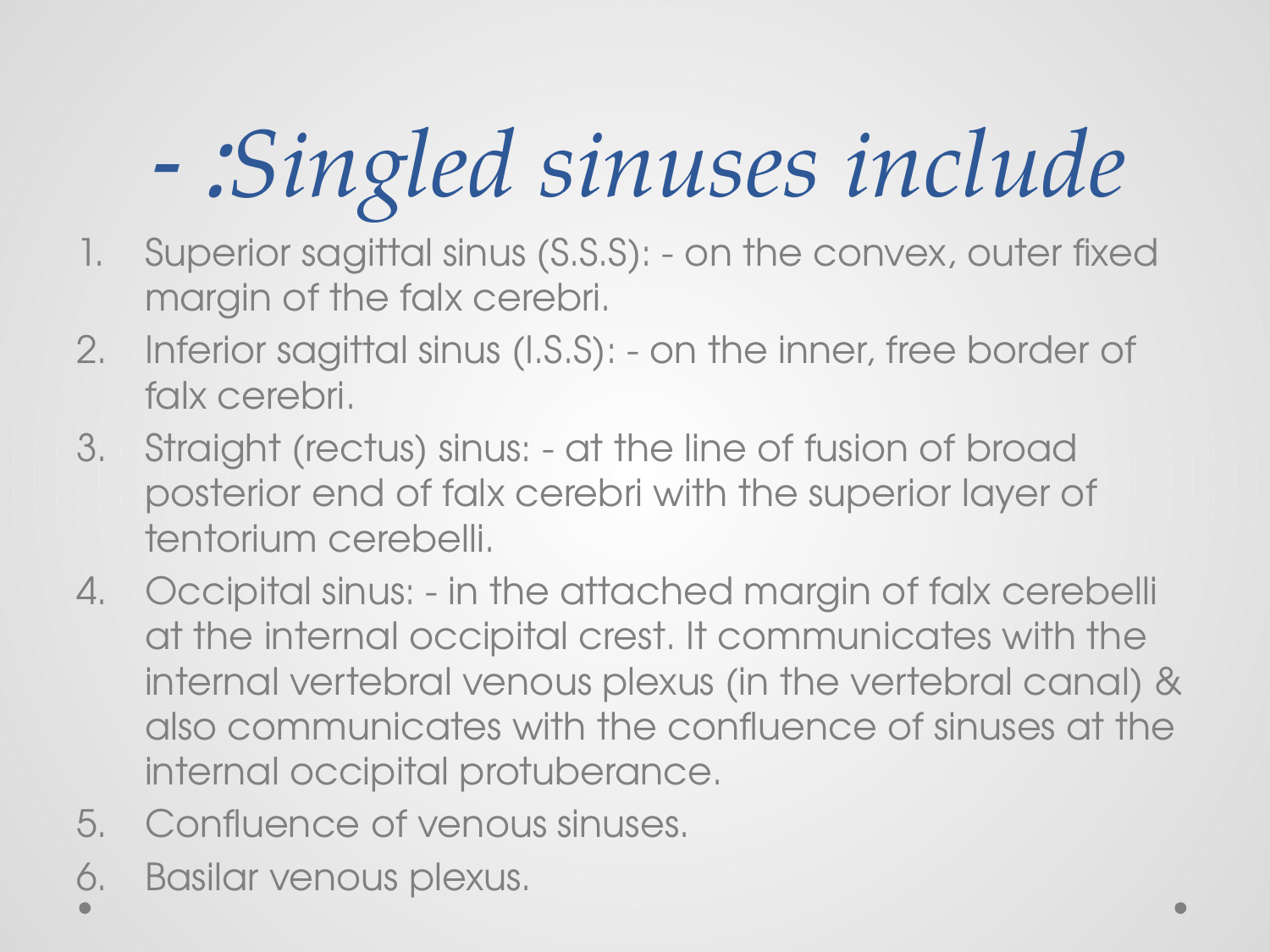

# Singled sinuses include: -
Superior sagittal sinus (S.S.S): - on the convex, outer fixed margin of the falx cerebri.
Inferior sagittal sinus (I.S.S): - on the inner, free border of falx cerebri.
Straight (rectus) sinus: - at the line of fusion of broad posterior end of falx cerebri with the superior layer of tentorium cerebelli.
Occipital sinus: - in the attached margin of falx cerebelli at the internal occipital crest. It communicates with the internal vertebral venous plexus (in the vertebral canal) & also communicates with the confluence of sinuses at the internal occipital protuberance.
Confluence of venous sinuses.
Basilar venous plexus.